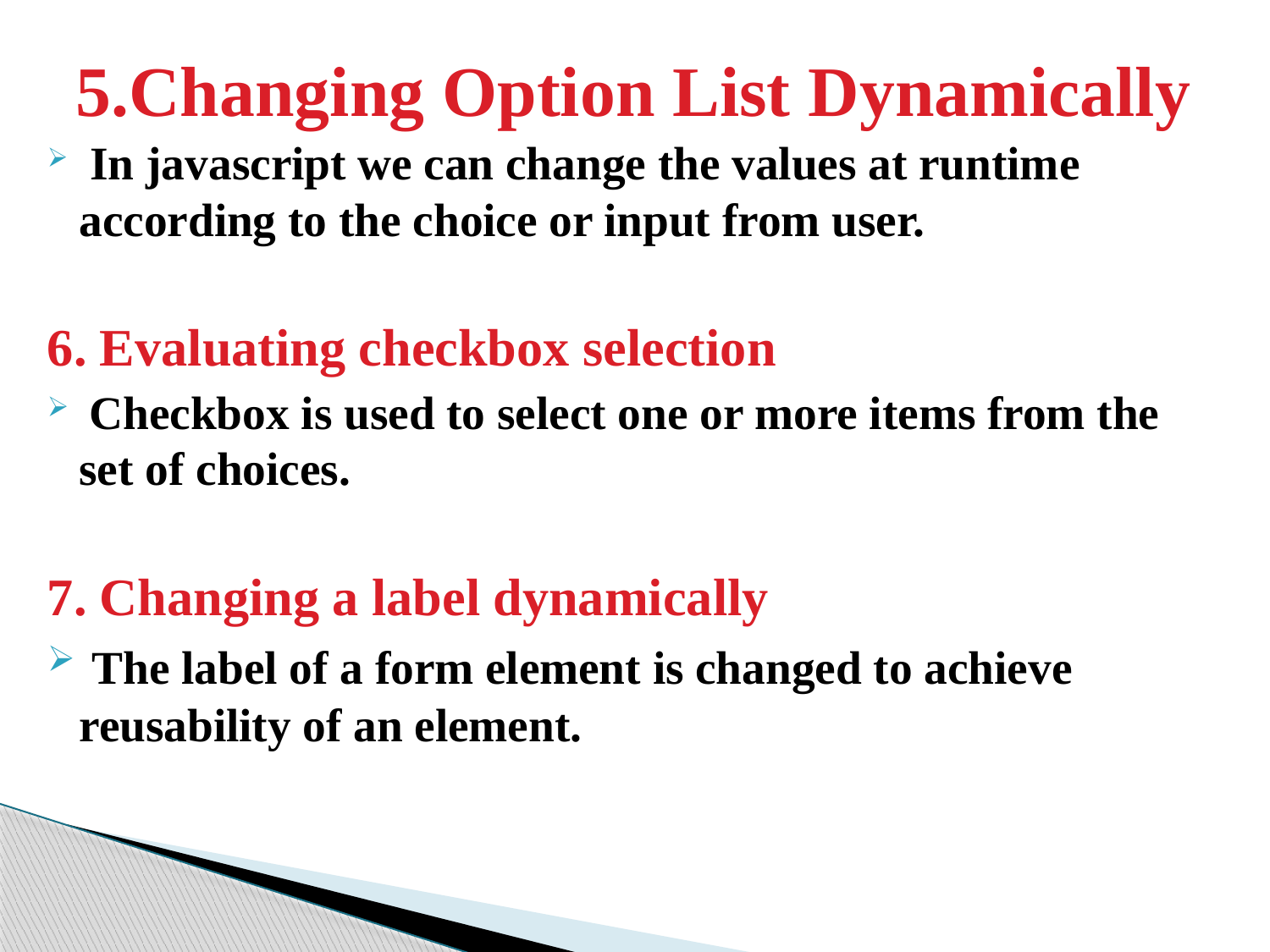

# 5.Changing Option List Dynamically
 In javascript we can change the values at runtime according to the choice or input from user.

6. Evaluating checkbox selection
 Checkbox is used to select one or more items from the set of choices.

7. Changing a label dynamically
 The label of a form element is changed to achieve reusability of an element.